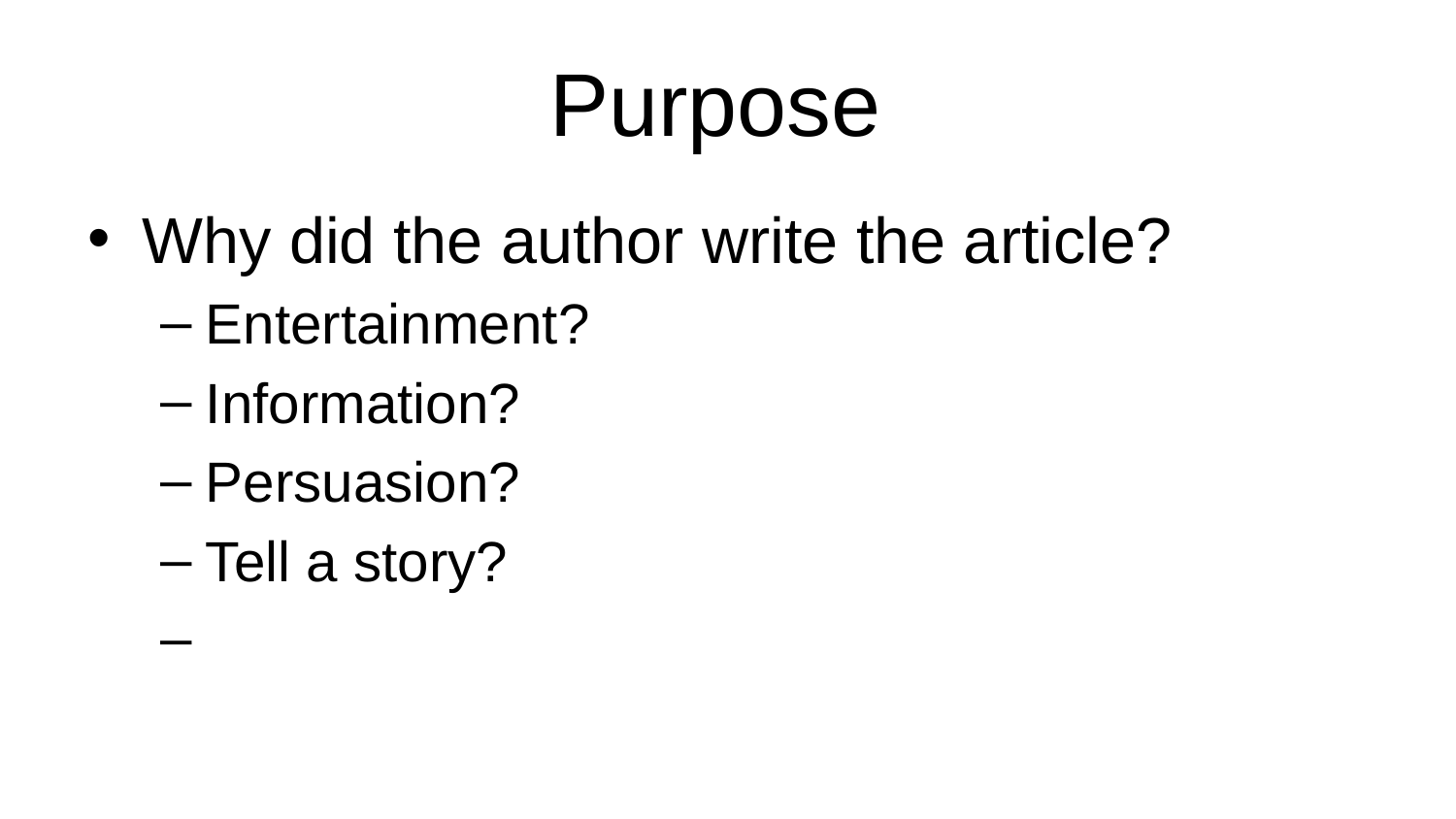

# Purpose
Why did the author write the article?
Entertainment?
Information?
Persuasion?
Tell a story?